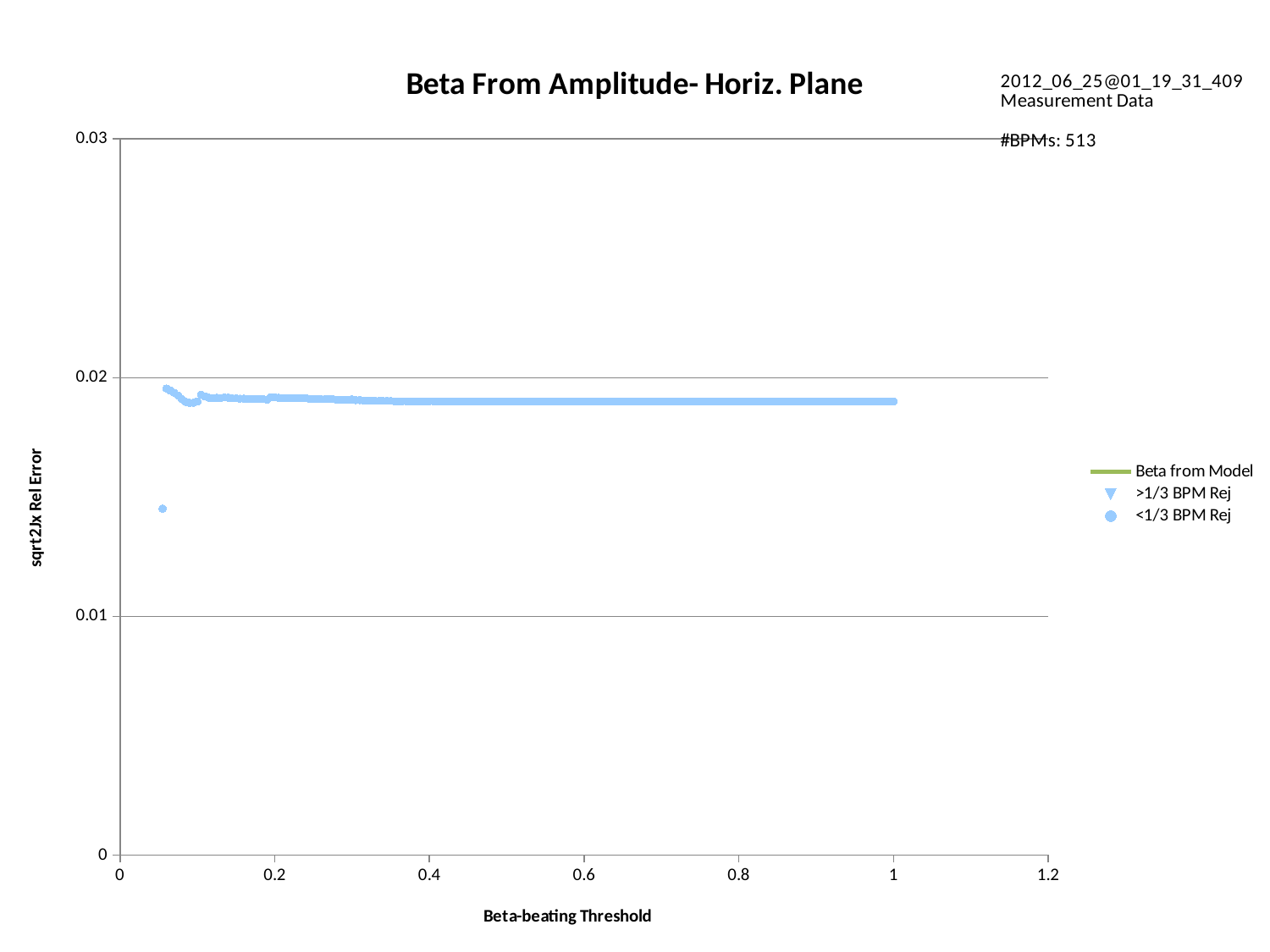

### Chart: Beta From Amplitude- Horiz. Plane

| Category |  |  |  |
|---|---|---|---|